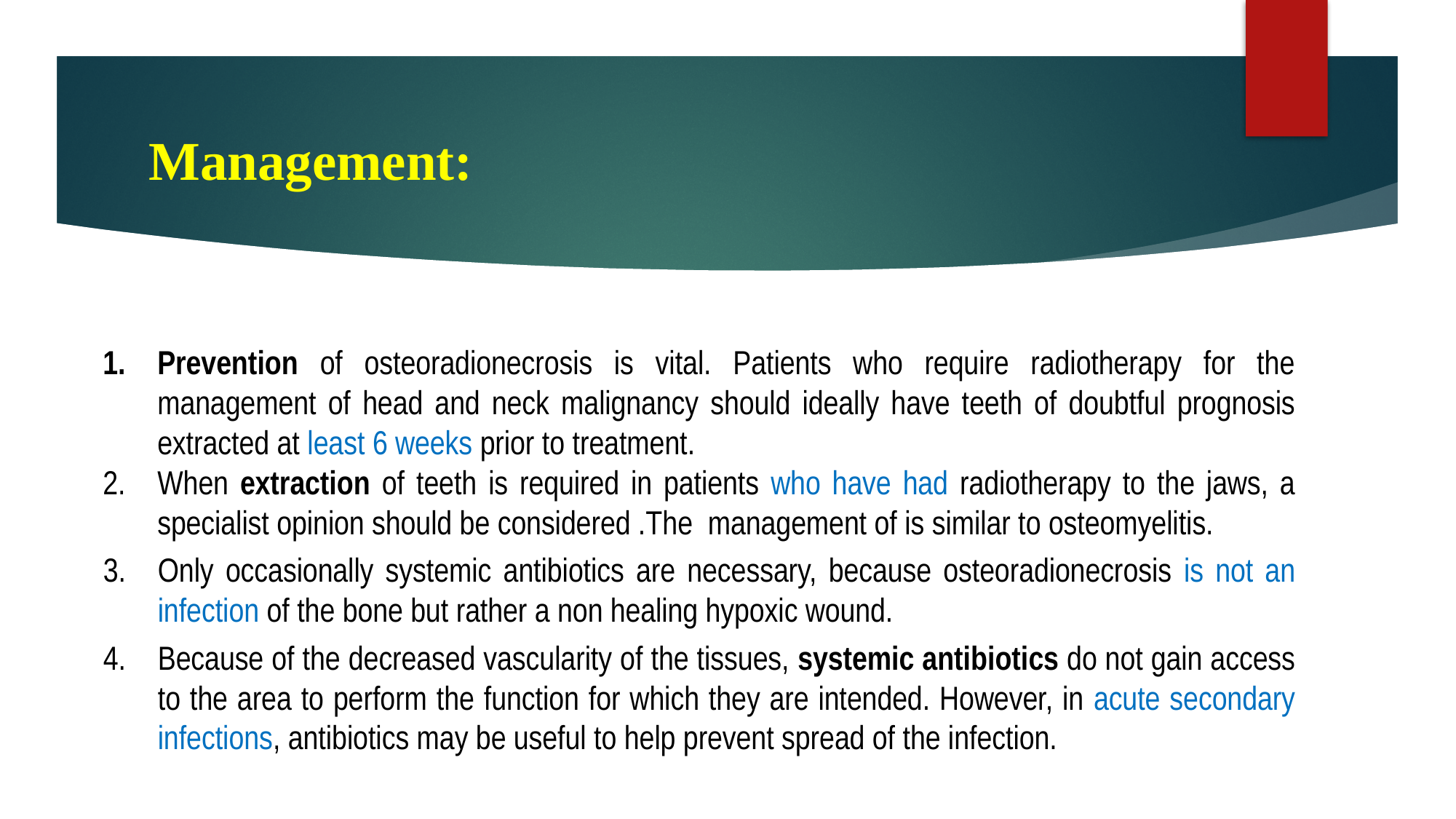

# Management:
Prevention of osteoradionecrosis is vital. Patients who require radiotherapy for the management of head and neck malignancy should ideally have teeth of doubtful prognosis extracted at least 6 weeks prior to treatment.
When extraction of teeth is required in patients who have had radiotherapy to the jaws, a specialist opinion should be considered .The  management of is similar to osteomyelitis.
Only occasionally systemic antibiotics are necessary, because osteoradionecrosis is not an infection of the bone but rather a non healing hypoxic wound.
Because of the decreased vascularity of the tissues, systemic antibiotics do not gain access to the area to perform the function for which they are intended. However, in acute secondary infections, antibiotics may be useful to help prevent spread of the infection.